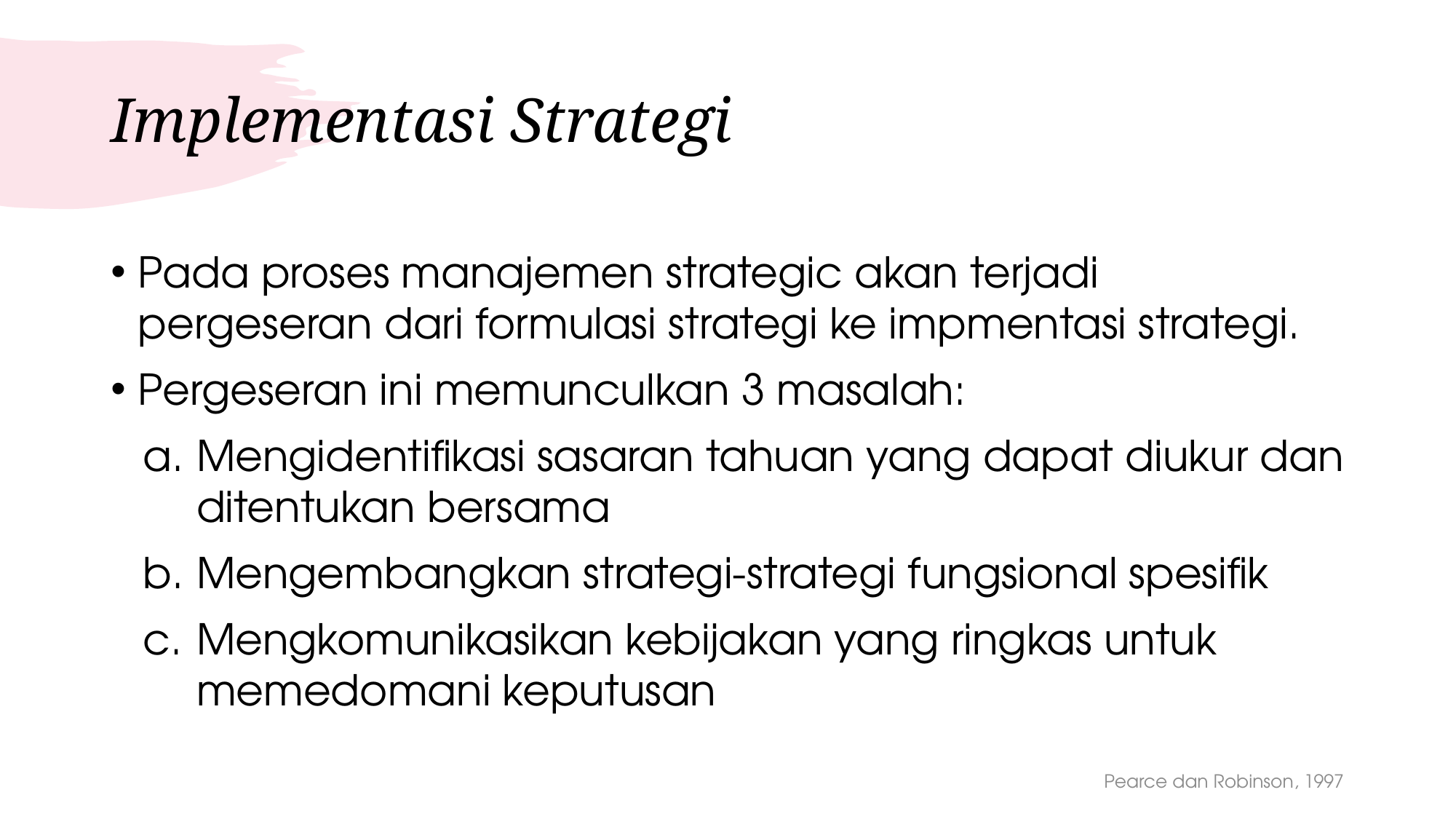

# Implementasi Strategi
Pada proses manajemen strategic akan terjadi pergeseran dari formulasi strategi ke impmentasi strategi.
Pergeseran ini memunculkan 3 masalah:
Mengidentifikasi sasaran tahuan yang dapat diukur dan ditentukan bersama
Mengembangkan strategi-strategi fungsional spesifik
Mengkomunikasikan kebijakan yang ringkas untuk memedomani keputusan
Pearce dan Robinson, 1997